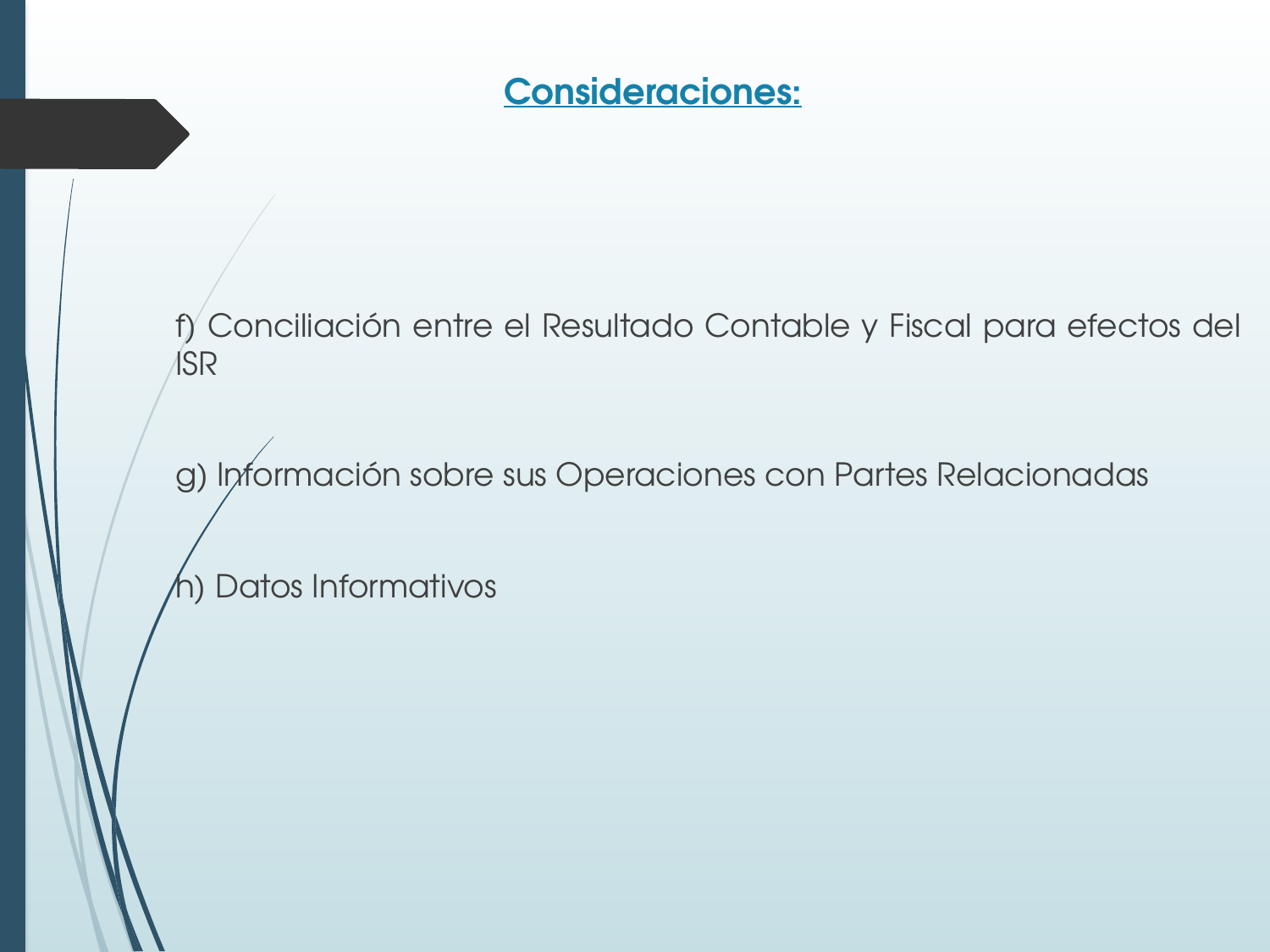

# Consideraciones:

f) Conciliación entre el Resultado Contable y Fiscal para efectos del ISR

g) Información sobre sus Operaciones con Partes Relacionadas

h) Datos Informativos